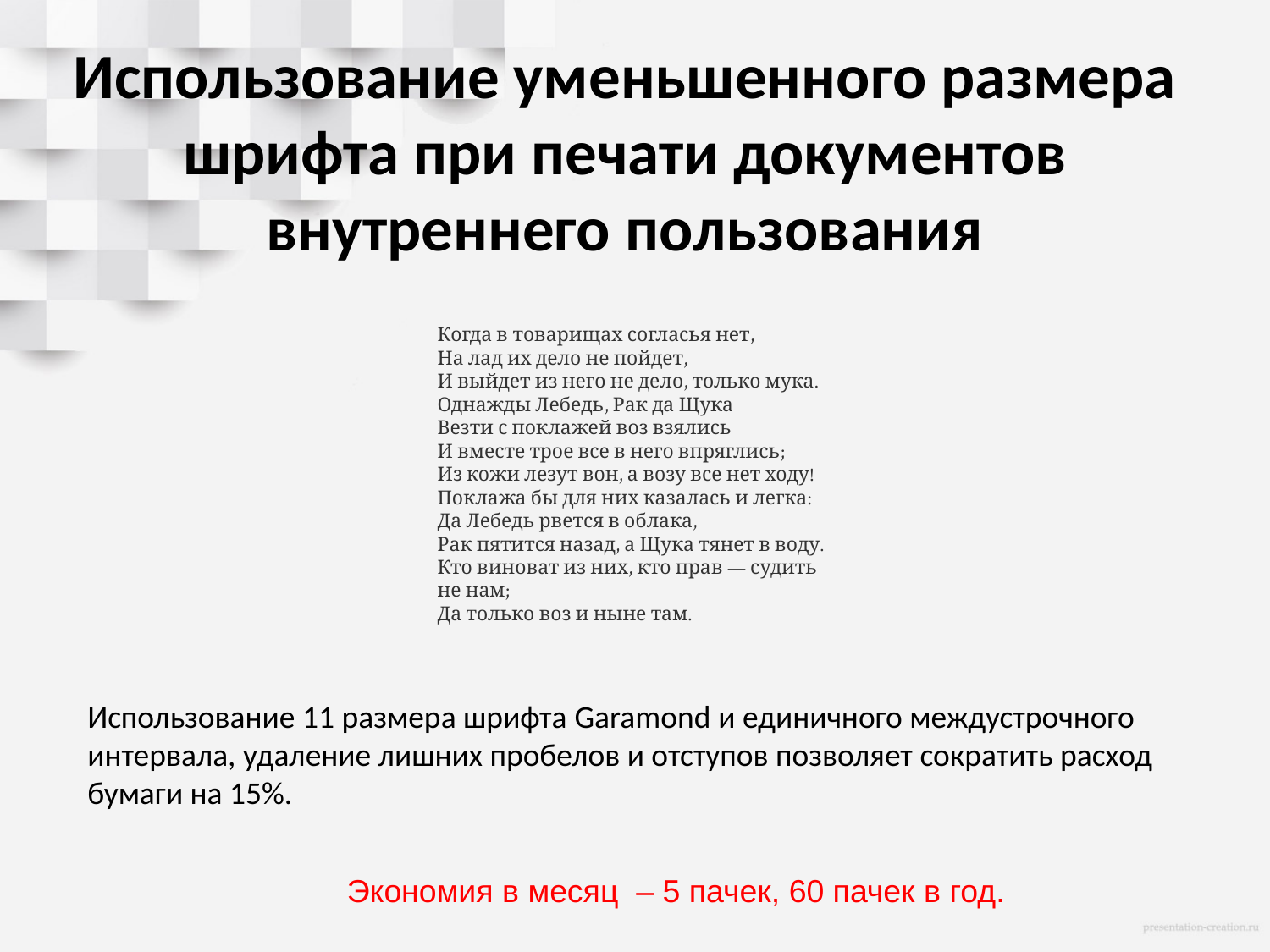

# Использование уменьшенного размера шрифта при печати документов внутреннего пользования
Когда в товарищах согласья нет,
На лад их дело не пойдет,
И выйдет из него не дело, только мука.
Однажды Лебедь, Рак да Щука
Везти с поклажей воз взялись
И вместе трое все в него впряглись;
Из кожи лезут вон, а возу все нет ходу!
Поклажа бы для них казалась и легка:
Да Лебедь рвется в облака,
Рак пятится назад, а Щука тянет в воду.
Кто виноват из них, кто прав — судить не нам;
Да только воз и ныне там.
Использование 11 размера шрифта Garamond и единичного междустрочного интервала, удаление лишних пробелов и отступов позволяет сократить расход бумаги на 15%.
Экономия в месяц  – 5 пачек, 60 пачек в год.